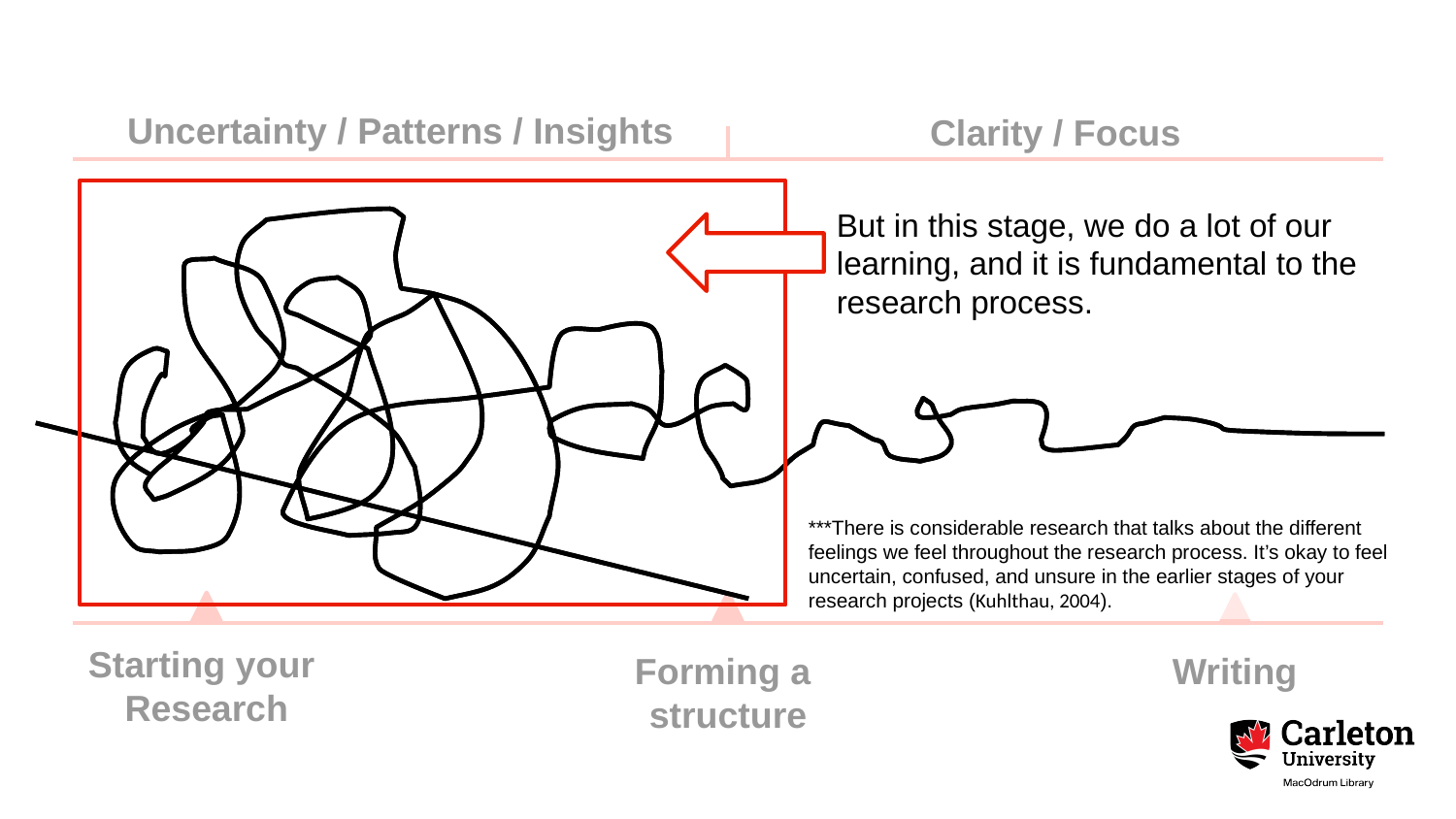

Uncertainty / Patterns / Insights
Clarity / Focus

But in this stage, we do a lot of our learning, and it is fundamental to the research process.

***There is considerable research that talks about the different feelings we feel throughout the research process. It’s okay to feel uncertain, confused, and unsure in the earlier stages of your research projects (Kuhlthau, 2004).

Starting your
Research
Writing
Forming a
structure